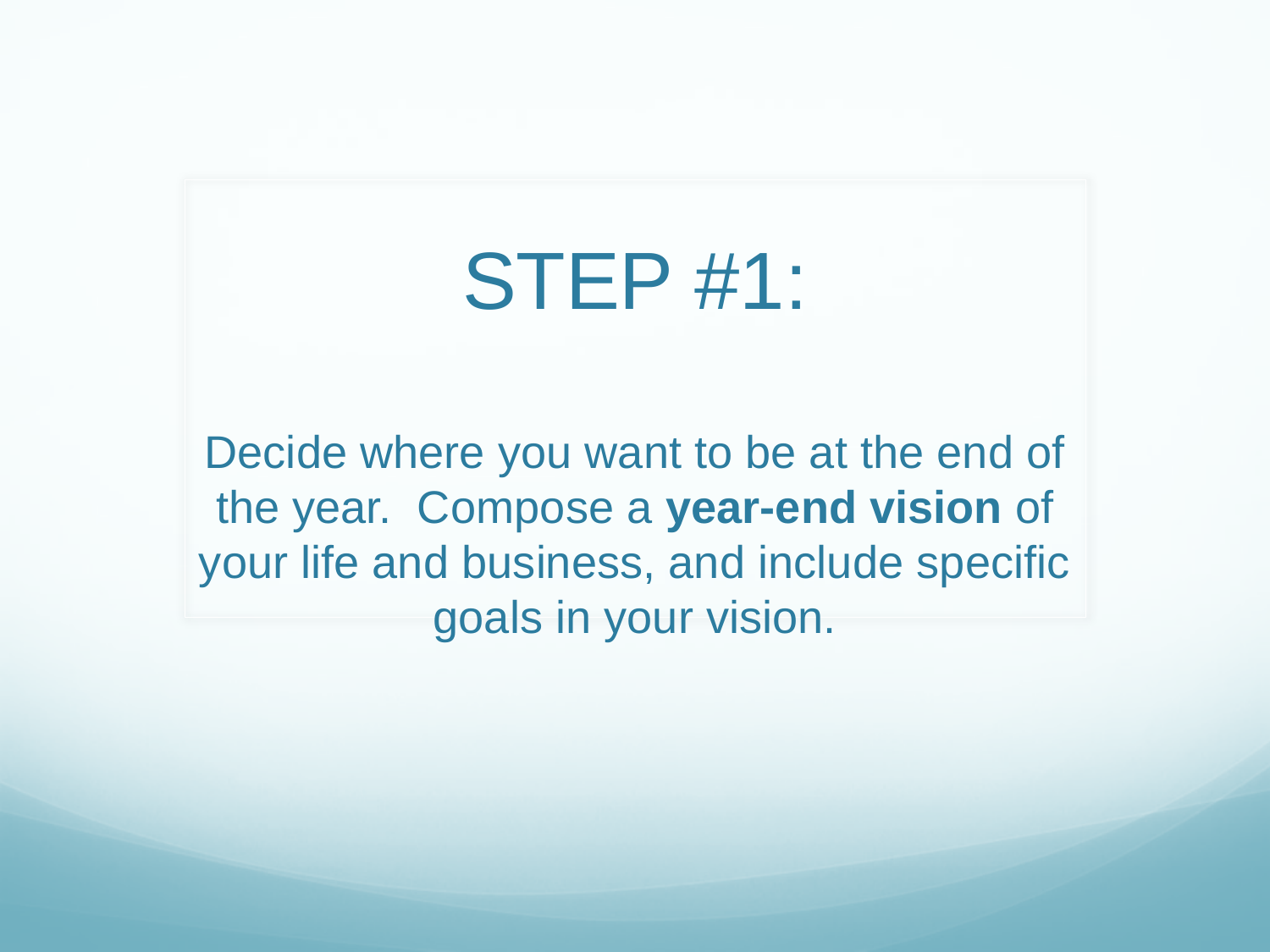

# STEP #1: Decide where you want to be at the end of the year.  Compose a year-end vision of your life and business, and include specific goals in your vision.